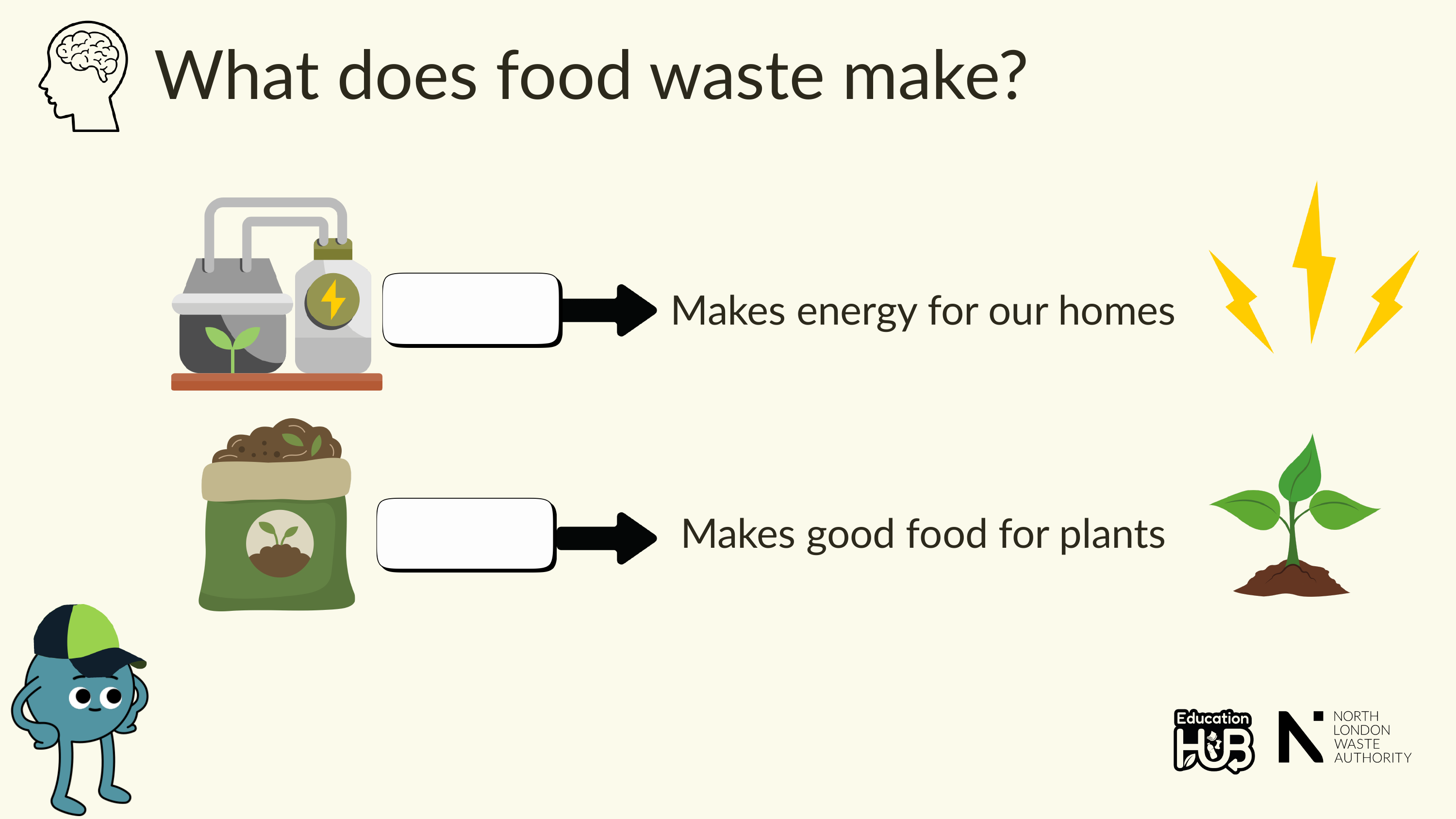

What does food waste make?

biogas
Makes energy for our homes

Makes good food for plants
fertiliser